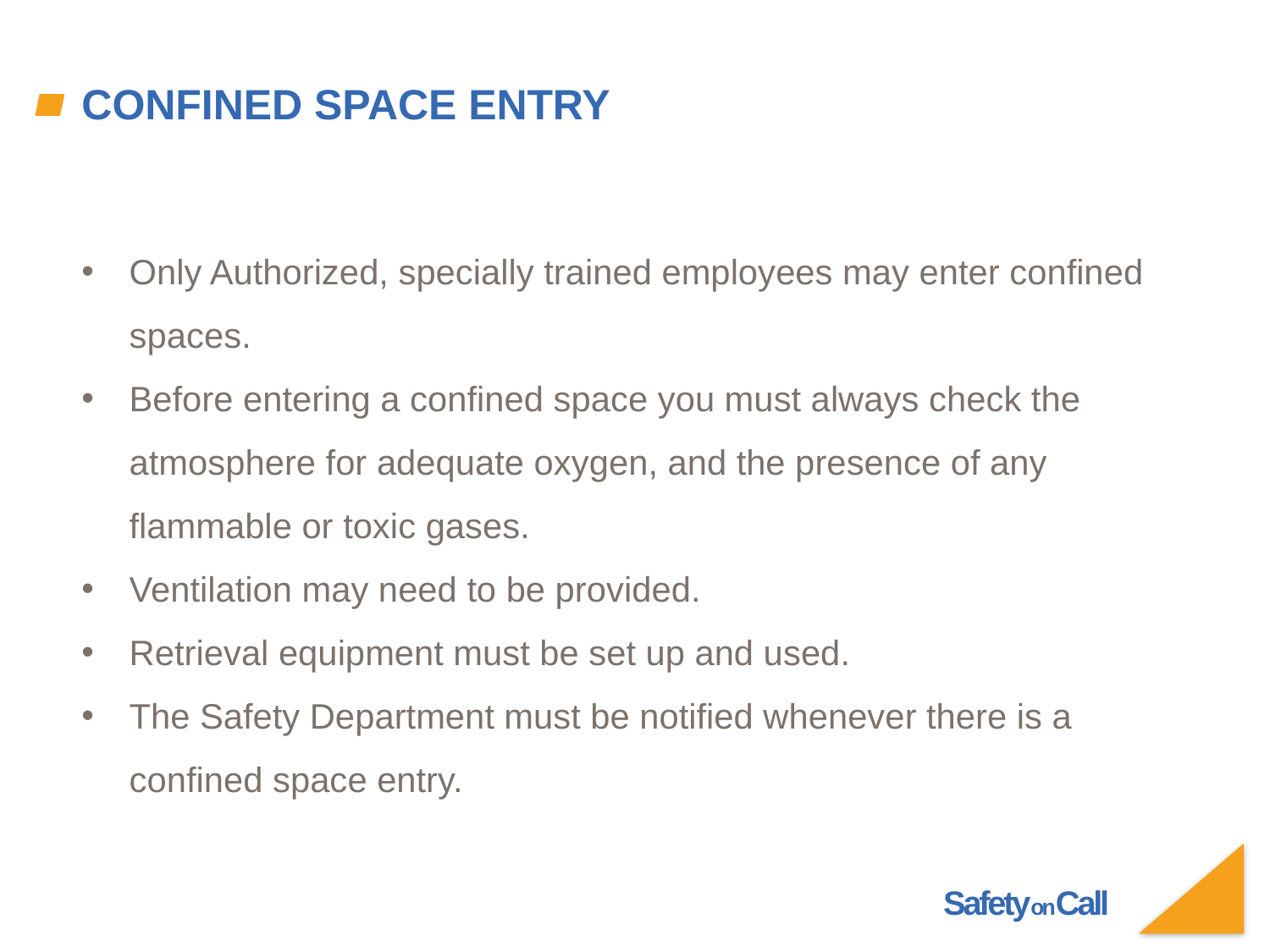

# Confined Space Entry
Only Authorized, specially trained employees may enter confined spaces.
Before entering a confined space you must always check the atmosphere for adequate oxygen, and the presence of any flammable or toxic gases.
Ventilation may need to be provided.
Retrieval equipment must be set up and used.
The Safety Department must be notified whenever there is a confined space entry.